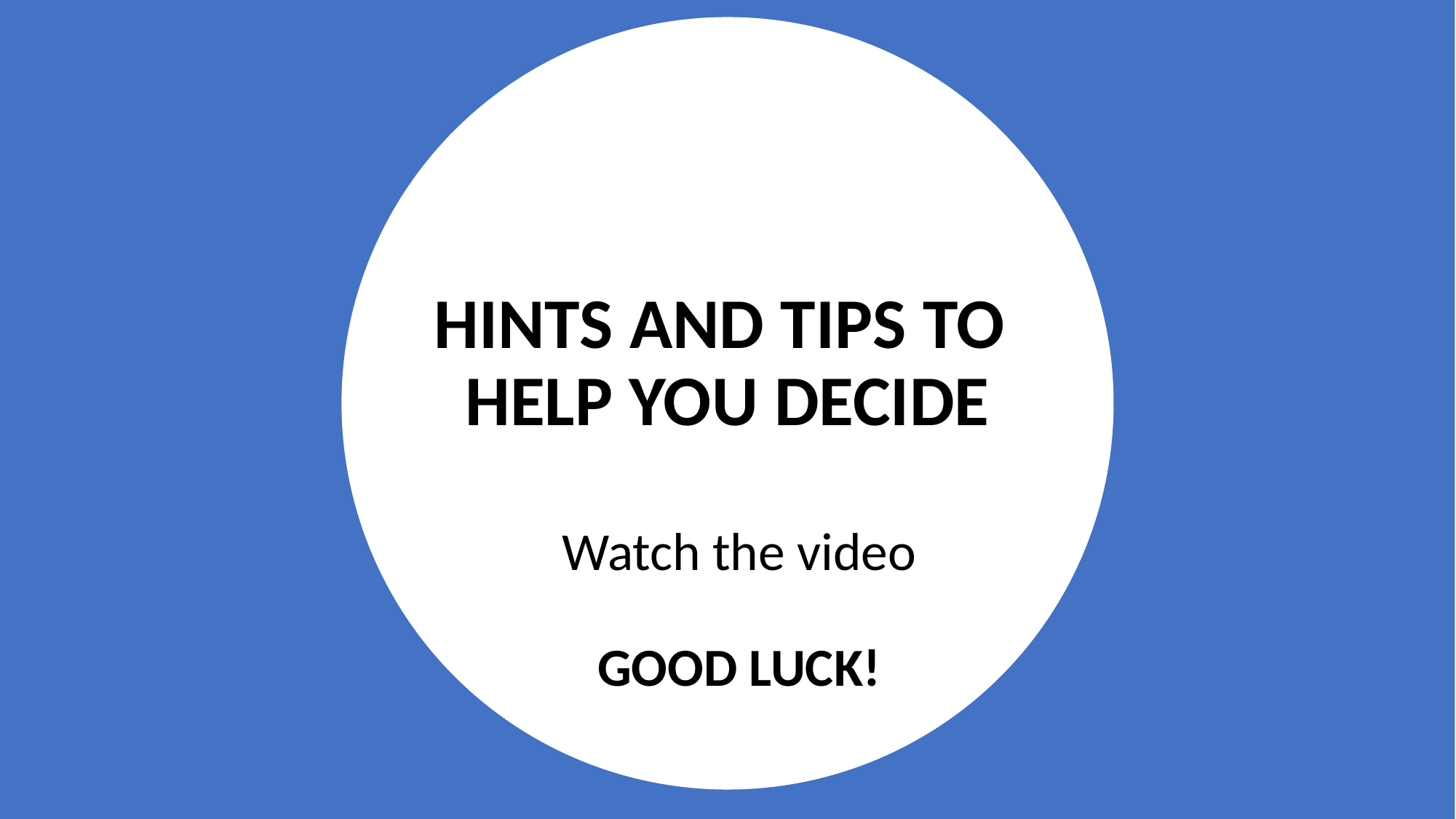

2.38 million students studying at UK higher education institutions.

HINTS AND TIPS TO
HELP YOU DECIDE

Watch the video

GOOD LUCK!